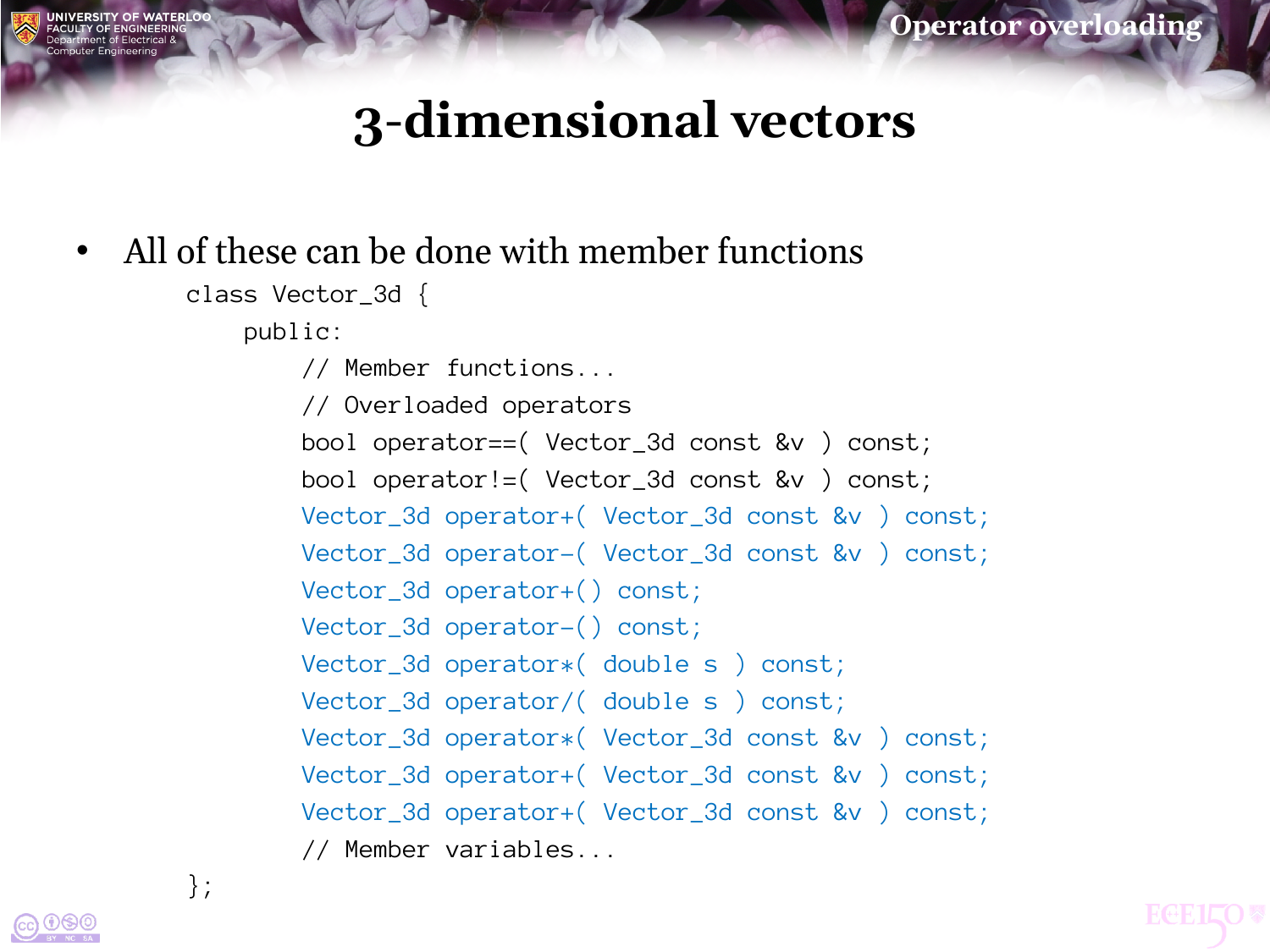

# 3-dimensional vectors
All of these can be done with member functions
class Vector_3d {
    public:
        // Member functions...
        // Overloaded operators
        bool operator==( Vector_3d const &v ) const;
        bool operator!=( Vector_3d const &v ) const;
        Vector_3d operator+( Vector_3d const &v ) const;
        Vector_3d operator-( Vector_3d const &v ) const;
        Vector_3d operator+() const;
        Vector_3d operator-() const;
        Vector_3d operator*( double s ) const;
        Vector_3d operator/( double s ) const;
        Vector_3d operator*( Vector_3d const &v ) const;
        Vector_3d operator+( Vector_3d const &v ) const;
        Vector_3d operator+( Vector_3d const &v ) const;
        // Member variables...
};